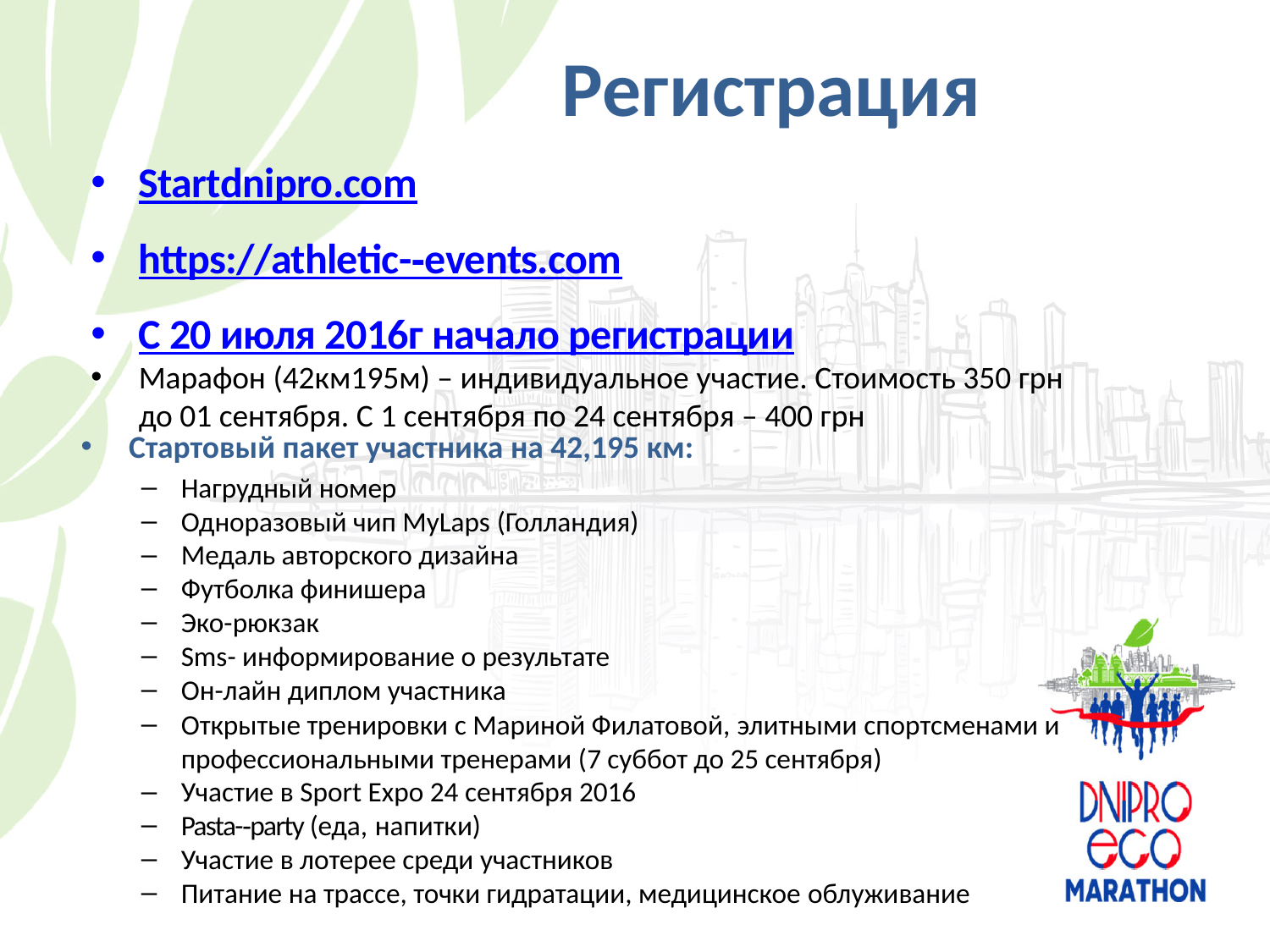

# Регистрация
Startdnipro.com

https://athletic-­‐events.com

С 20 июля 2016г начало регистрации
Марафон (42км195м) – индивидуальное участие. Стоимость 350 грн до 01 сентября. С 1 сентября по 24 сентября – 400 грн
Стартовый пакет участника на 42,195 км:
Нагрудный номер
Одноразовый чип MyLaps (Голландия)
Медаль авторского дизайна
Футболка финишера
Эко-рюкзак
Sms- информирование о результате
Он-лайн диплом участника
Открытые тренировки с Мариной Филатовой, элитными спортсменами и профессиональными тренерами (7 суббот до 25 сентября)
Участие в Sport Expo 24 сентября 2016
Pasta-­‐party (еда, напитки)
Участие в лотерее среди участников
Питание на трассе, точки гидратации, медицинское облуживание